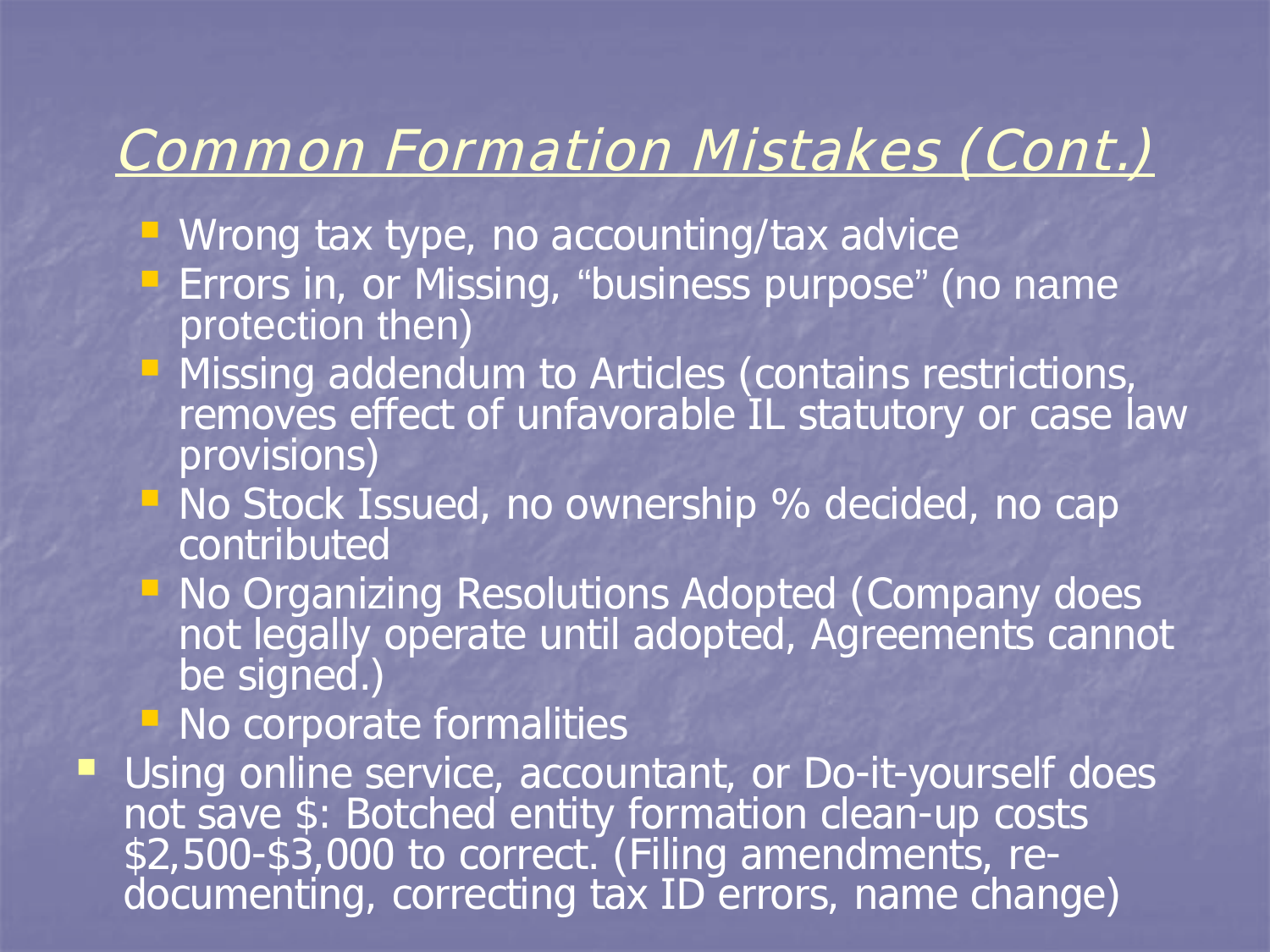

# Common Formation Mistakes (Cont.)
Wrong tax type, no accounting/tax advice
Errors in, or Missing, “business purpose” (no name protection then)
Missing addendum to Articles (contains restrictions, removes effect of unfavorable IL statutory or case law provisions)
No Stock Issued, no ownership % decided, no cap contributed
No Organizing Resolutions Adopted (Company does not legally operate until adopted, Agreements cannot be signed.)
No corporate formalities
Using online service, accountant, or Do-it-yourself does not save $: Botched entity formation clean-up costs $2,500-$3,000 to correct. (Filing amendments, re-documenting, correcting tax ID errors, name change)